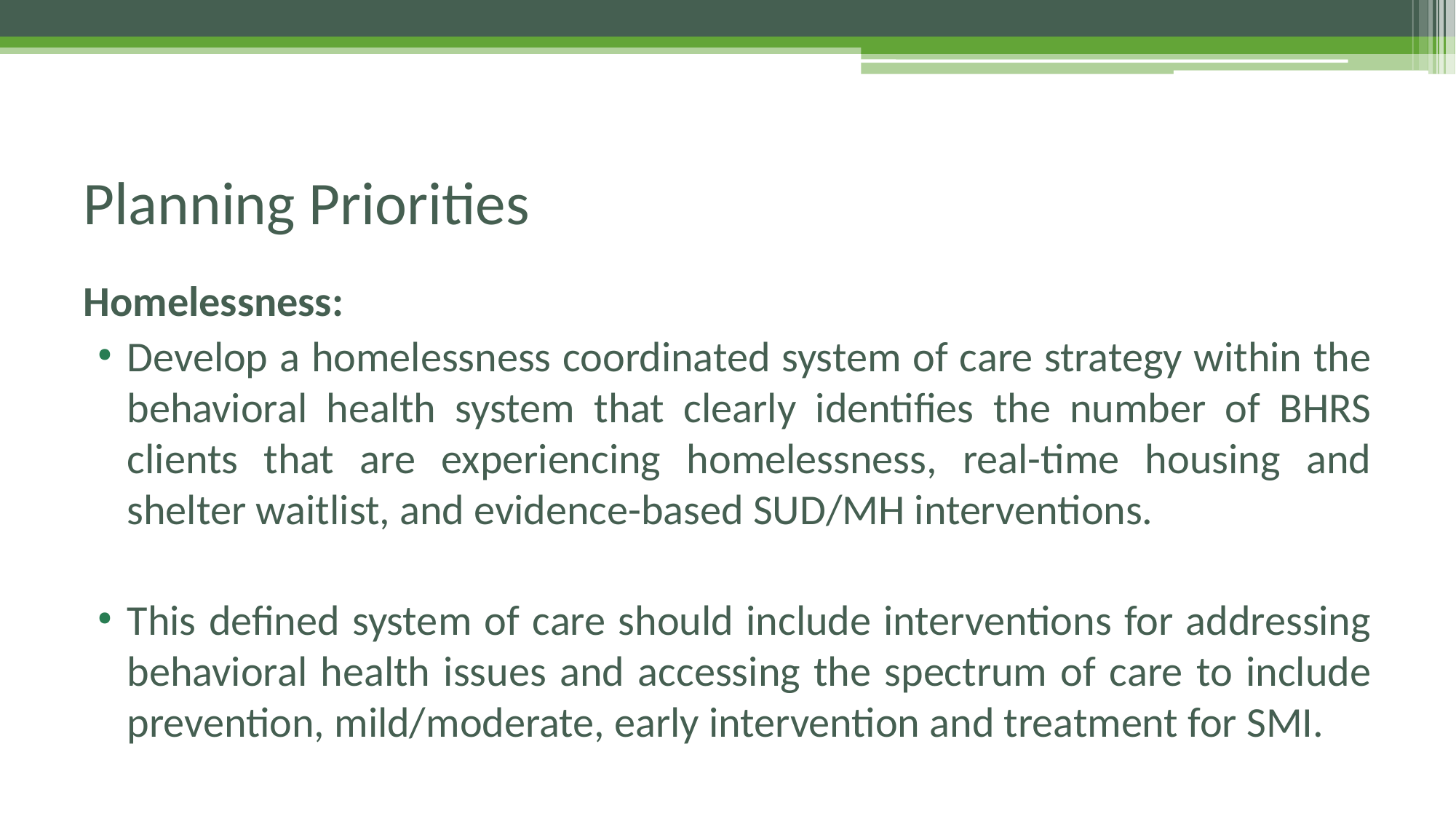

# Planning Priorities
Homelessness:
Develop a homelessness coordinated system of care strategy within the behavioral health system that clearly identifies the number of BHRS clients that are experiencing homelessness, real-time housing and shelter waitlist, and evidence-based SUD/MH interventions.

This defined system of care should include interventions for addressing behavioral health issues and accessing the spectrum of care to include prevention, mild/moderate, early intervention and treatment for SMI.